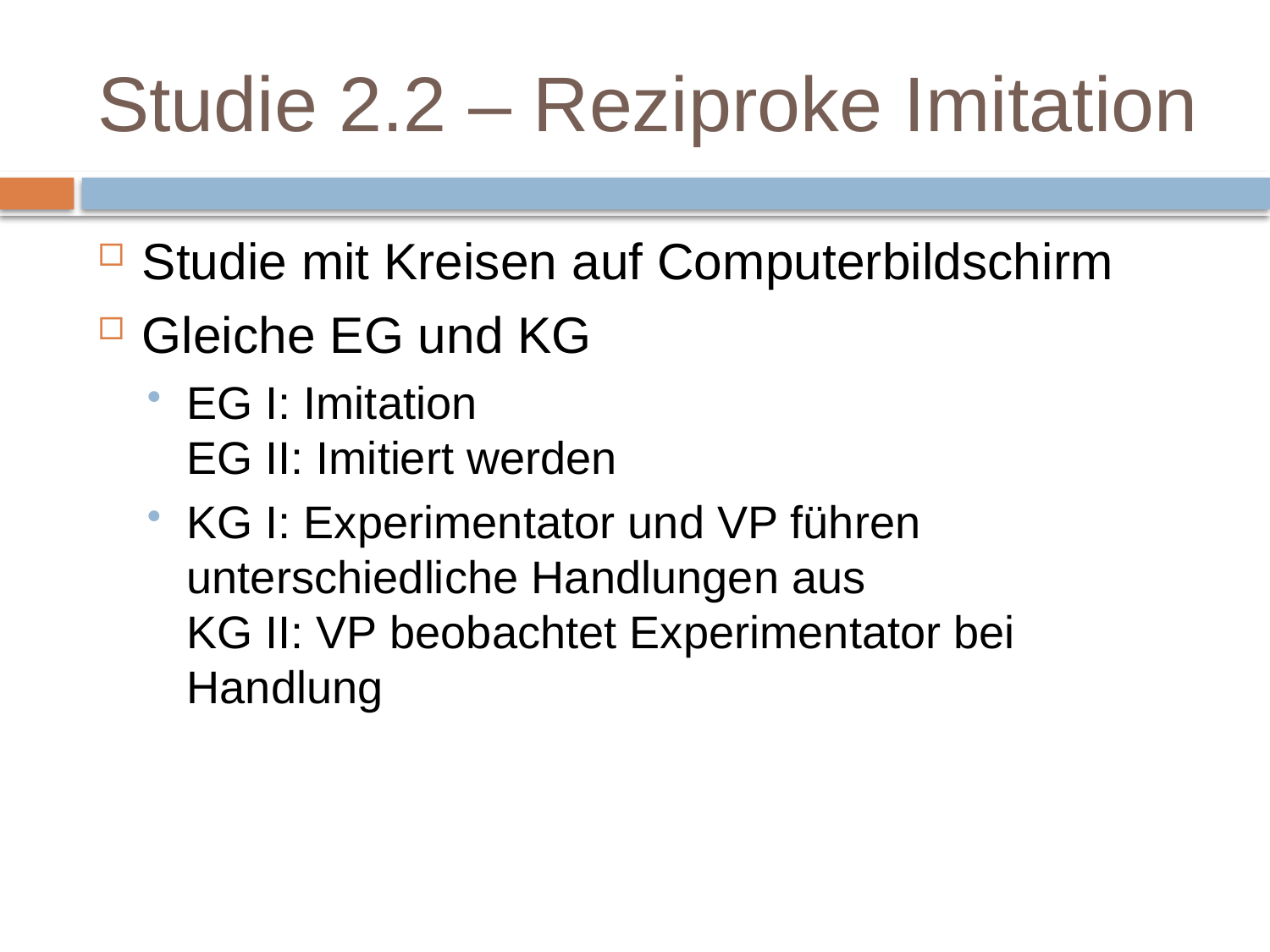

# Studie 2.2 – Reziproke Imitation
Studie mit Kreisen auf Computerbildschirm
Gleiche EG und KG
EG I: Imitation
EG II: Imitiert werden
KG I: Experimentator und VP führen unterschiedliche Handlungen aus
KG II: VP beobachtet Experimentator bei Handlung